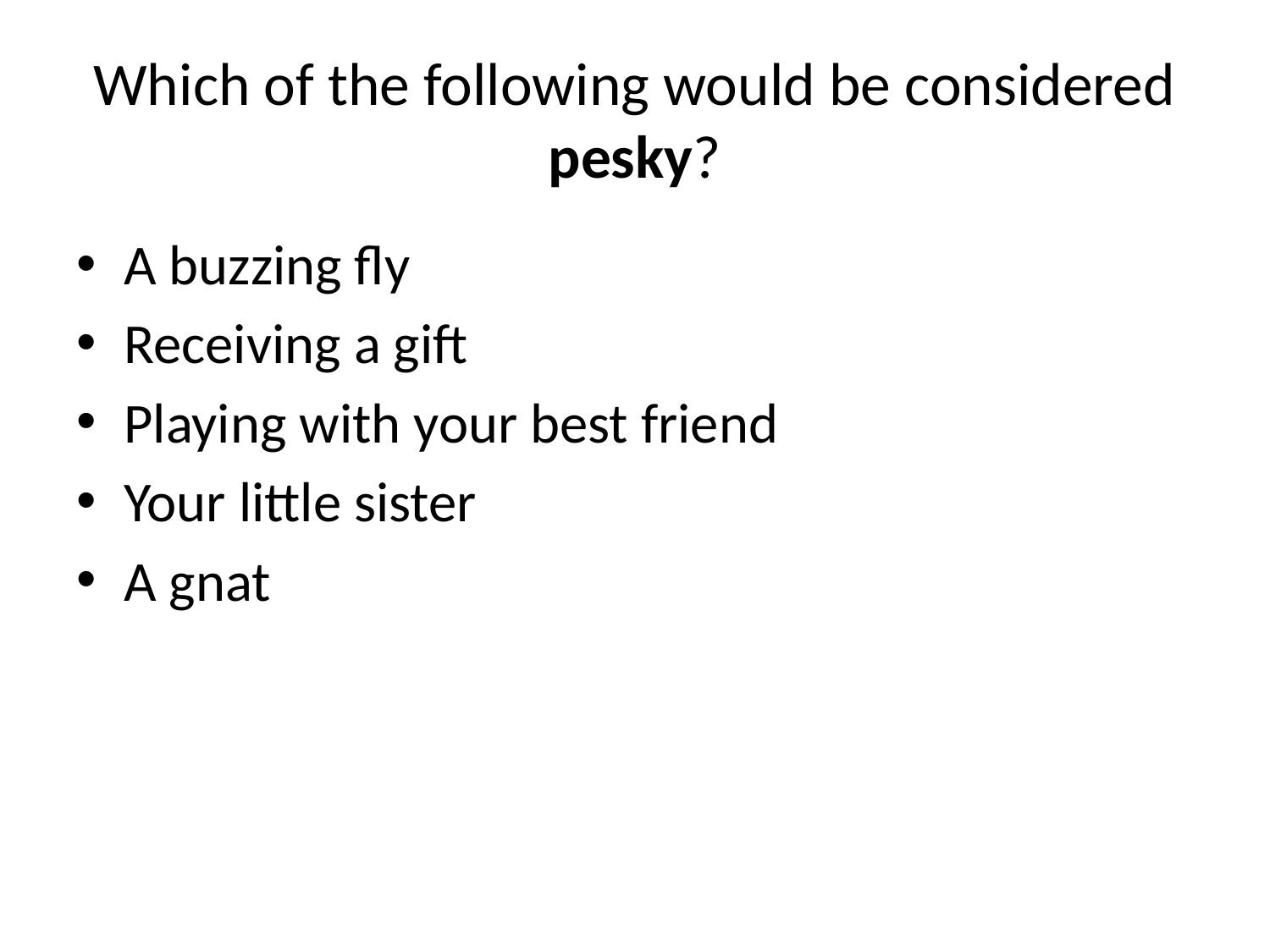

# Which of the following would be considered pesky?
A buzzing fly
Receiving a gift
Playing with your best friend
Your little sister
A gnat